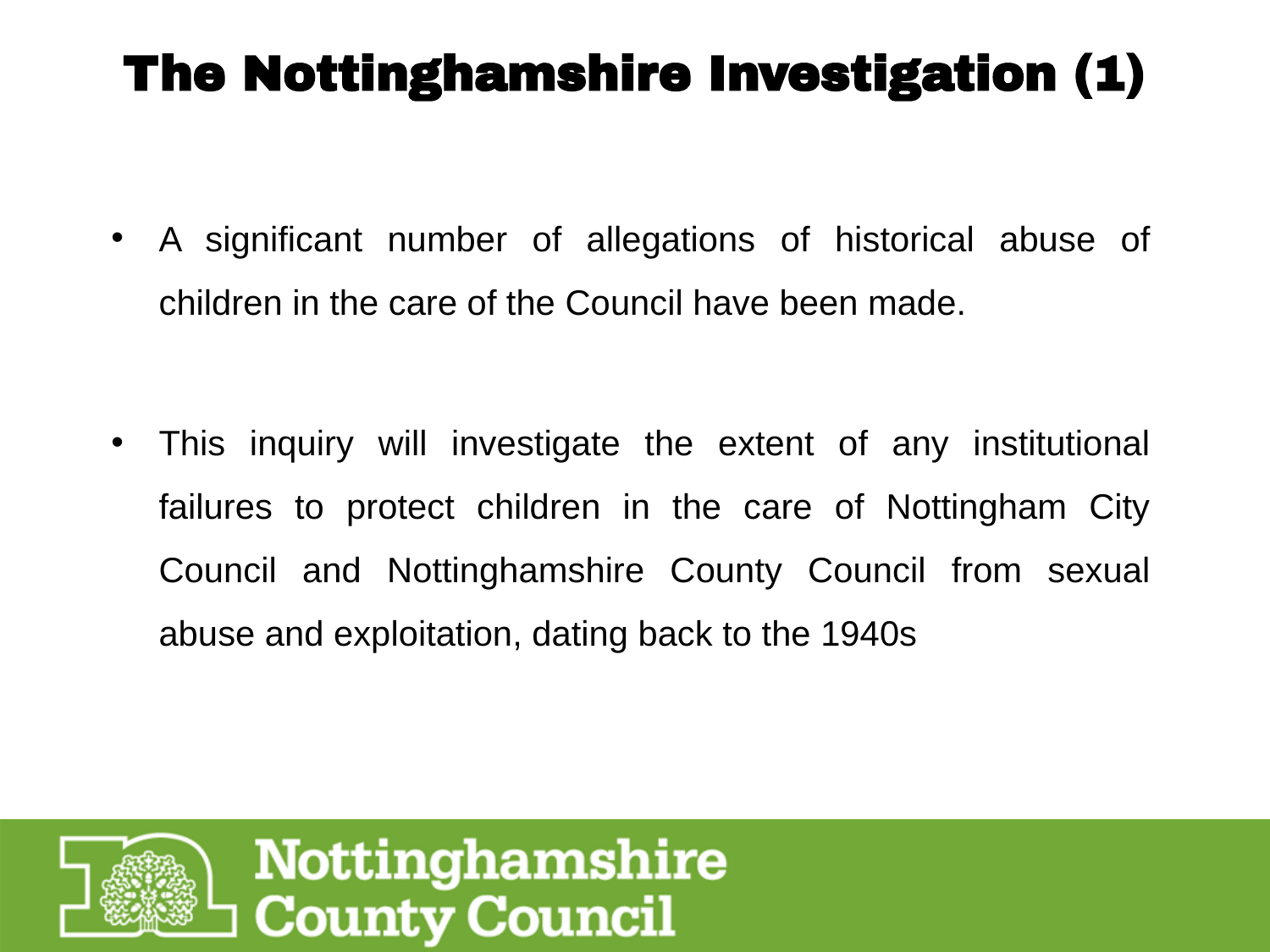

# The Nottinghamshire Investigation (1)

A significant number of allegations of historical abuse of children in the care of the Council have been made.

This inquiry will investigate the extent of any institutional failures to protect children in the care of Nottingham City Council and Nottinghamshire County Council from sexual abuse and exploitation, dating back to the 1940s